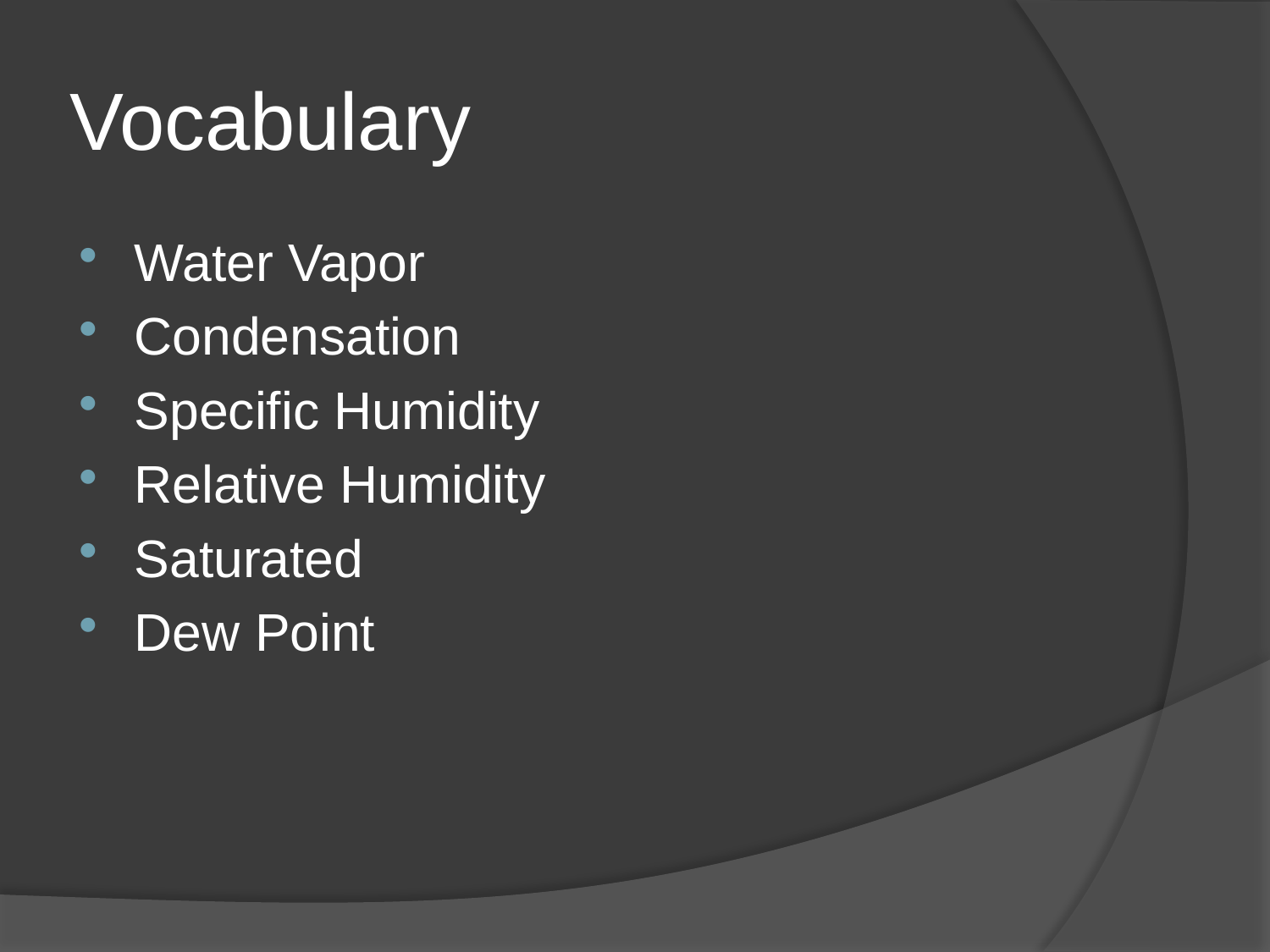

# Vocabulary
Water Vapor
Condensation
Specific Humidity
Relative Humidity
Saturated
Dew Point